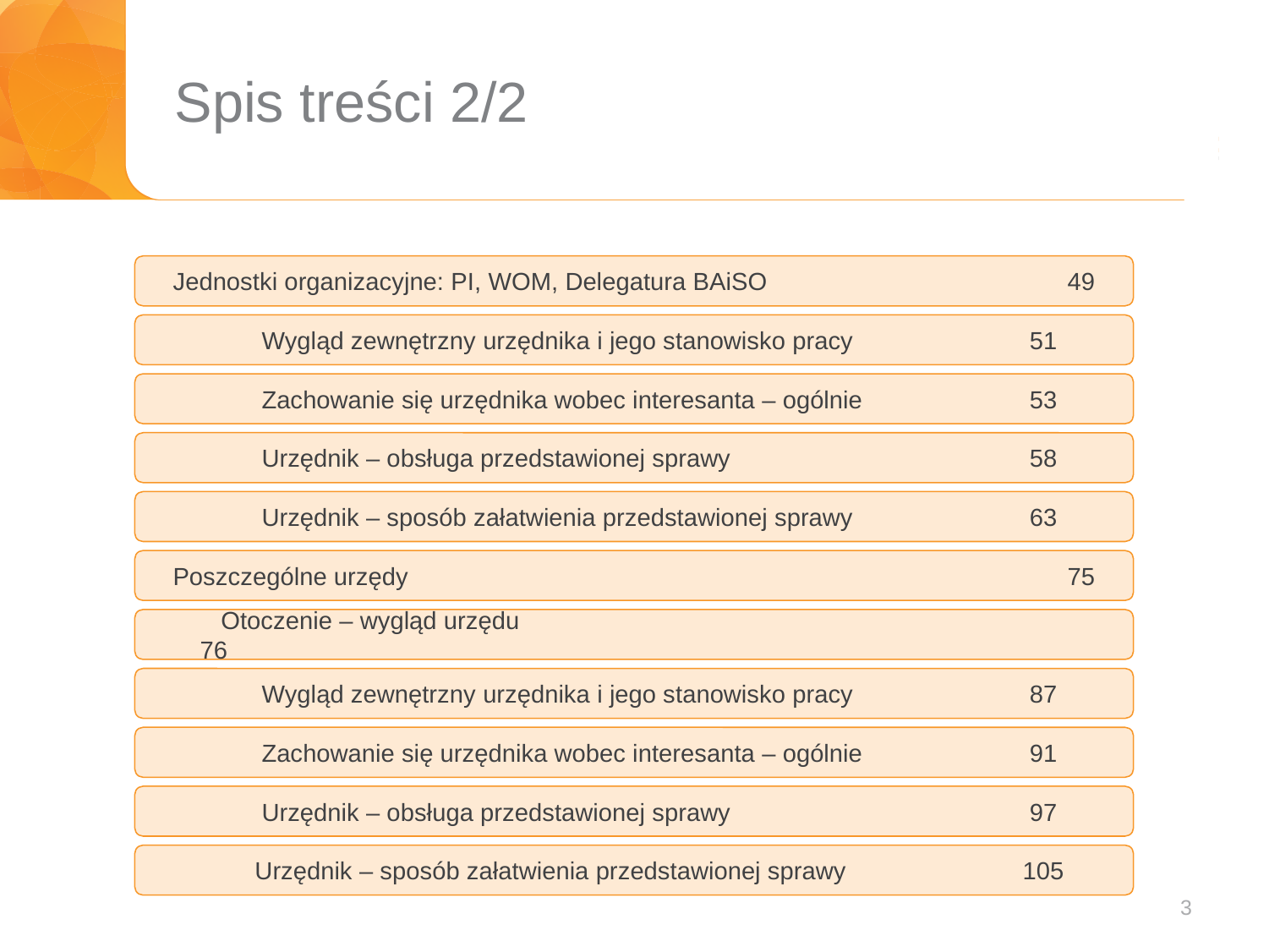

# Spis treści 2/2
Jednostki organizacyjne: PI, WOM, Delegatura BAiSO			 49
Wygląd zewnętrzny urzędnika i jego stanowisko pracy		 51
Zachowanie się urzędnika wobec interesanta – ogólnie		 53
Urzędnik – obsługa przedstawionej sprawy 			 58
Urzędnik – sposób załatwienia przedstawionej sprawy 		 63
Poszczególne urzędy						 75
   Otoczenie – wygląd urzędu				    	    76
Wygląd zewnętrzny urzędnika i jego stanowisko pracy		 87
Zachowanie się urzędnika wobec interesanta – ogólnie		 91
Urzędnik – obsługa przedstawionej sprawy 			 97
Urzędnik – sposób załatwienia przedstawionej sprawy 		 105
3